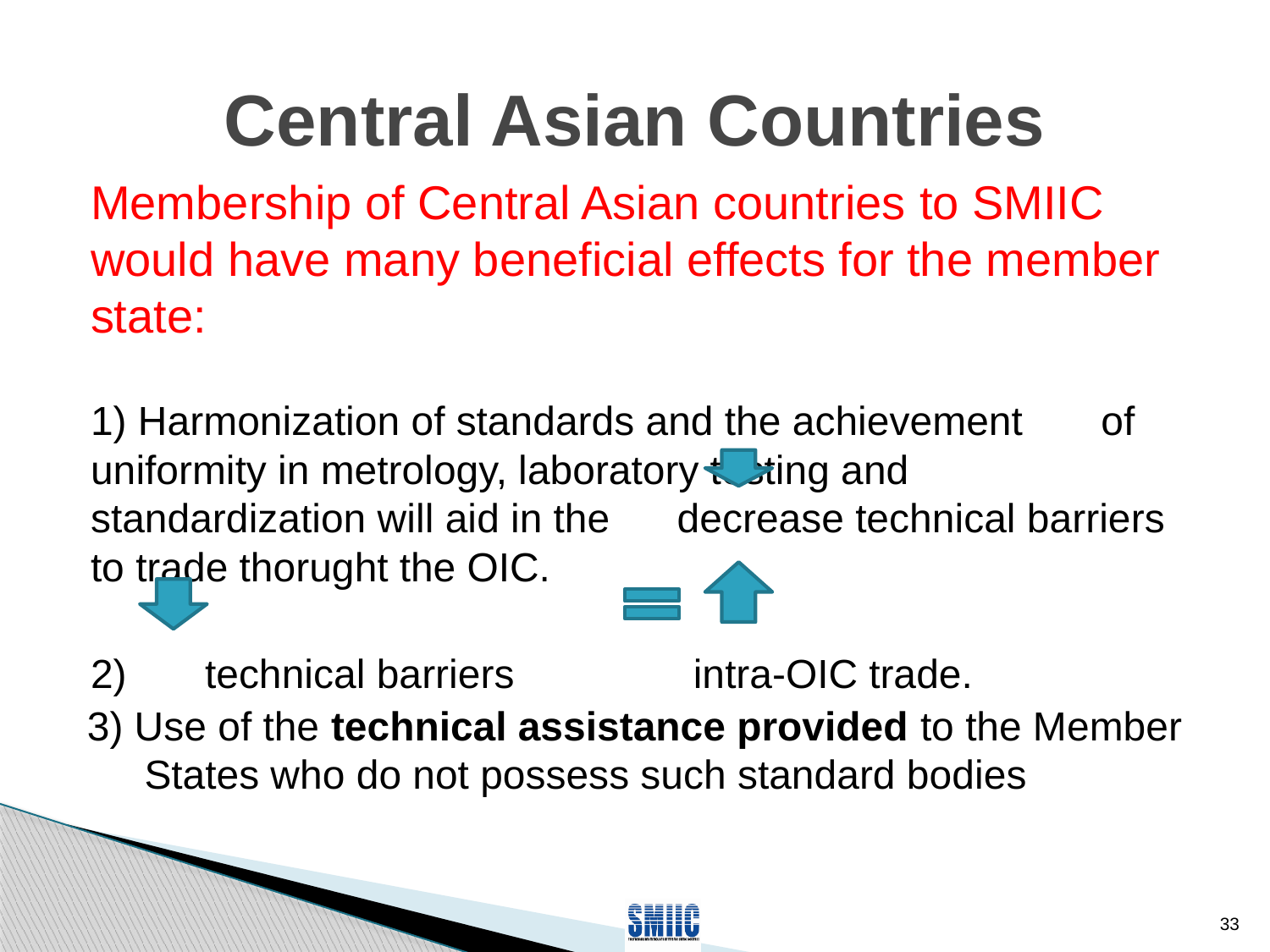

# Central Asian Countries
Membership of Central Asian countries to SMIIC would have many beneficial effects for the member state:

1) Harmonization of standards and the achievement       of uniformity in metrology, laboratory testing and standardization will aid in the      decrease technical barriers to trade thorught the OIC.

2)       technical barriers                intra-OIC trade.
 3) Use of the technical assistance provided to the Member States who do not possess such standard bodies

33